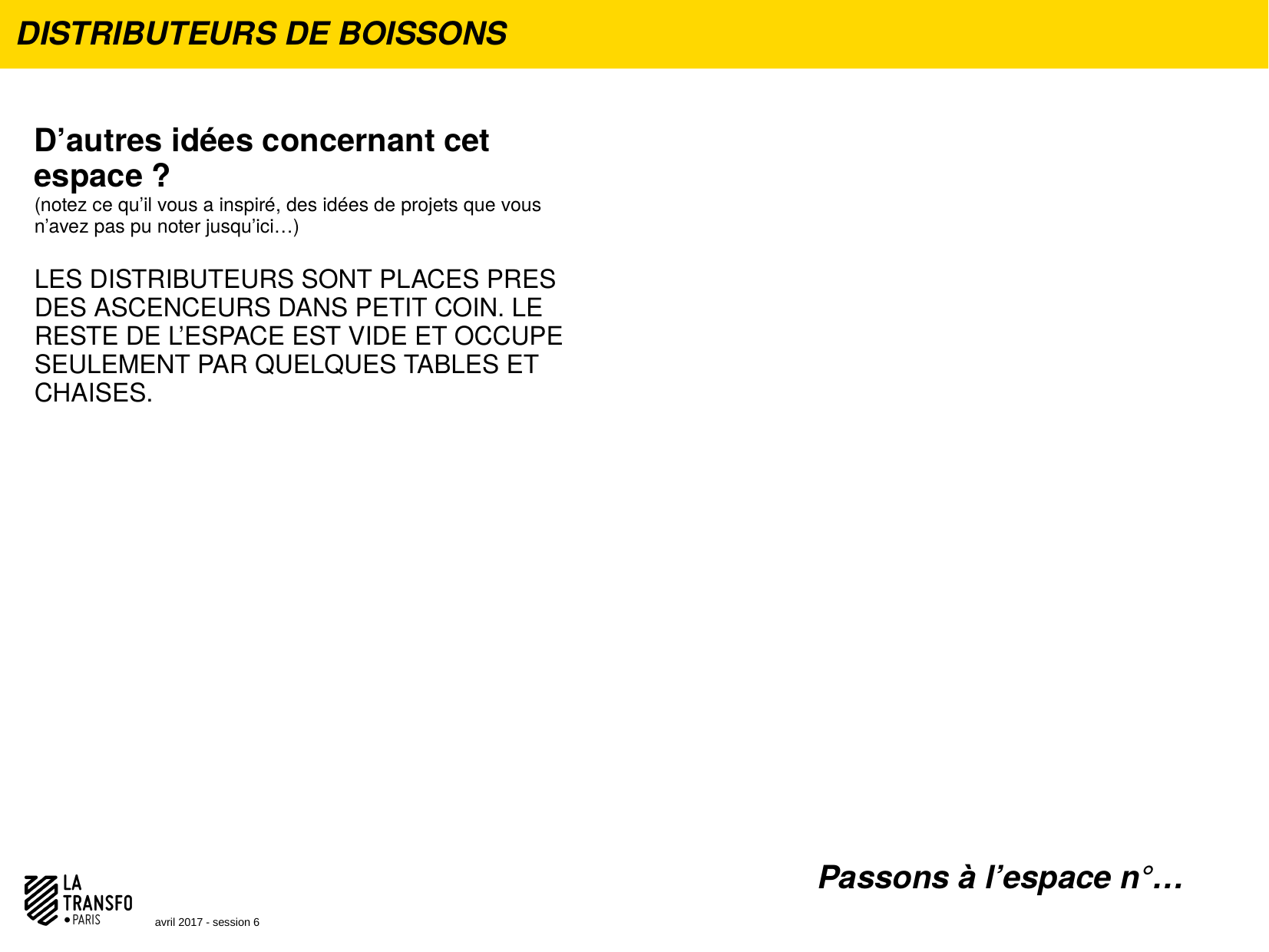

DISTRIBUTEURS DE BOISSONS
D’autres idées concernant cet espace ?
(notez ce qu’il vous a inspiré, des idées de projets que vous n’avez pas pu noter jusqu’ici…)

LES DISTRIBUTEURS SONT PLACES PRES DES ASCENCEURS DANS PETIT COIN. LE RESTE DE L’ESPACE EST VIDE ET OCCUPE SEULEMENT PAR QUELQUES TABLES ET CHAISES.
Passons à l’espace n°…